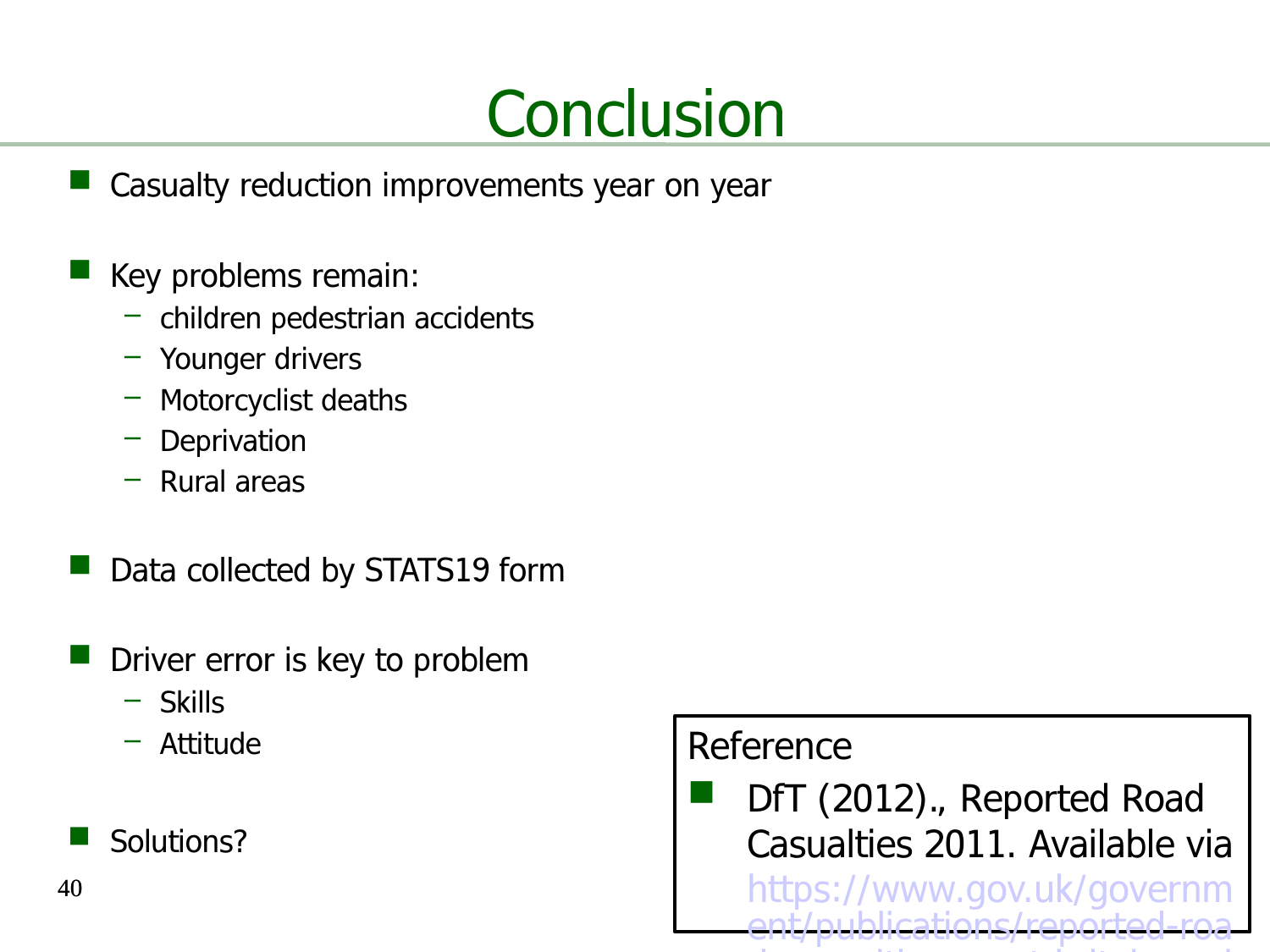

# Conclusion
Casualty reduction improvements year on year

Key problems remain:
children pedestrian accidents
Younger drivers
Motorcyclist deaths
Deprivation
Rural areas

Data collected by STATS19 form

Driver error is key to problem
Skills
Attitude

Solutions?
Reference
DfT (2012)., Reported Road Casualties 2011. Available via https://www.gov.uk/government/publications/reported-road-casualties-great-britain-main-results-2011

40